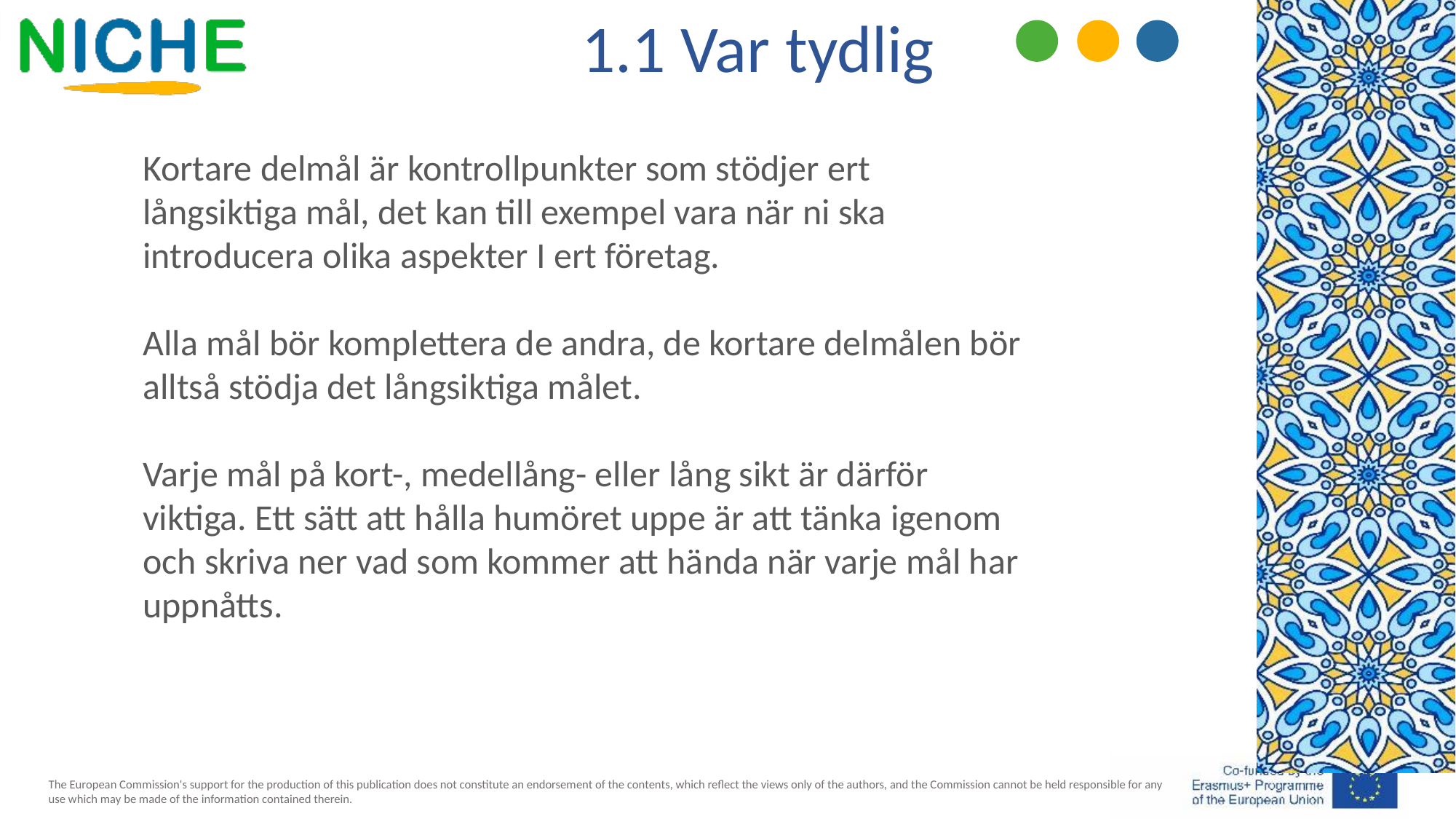

1.1 Var tydlig

Kortare delmål är kontrollpunkter som stödjer ert långsiktiga mål, det kan till exempel vara när ni ska introducera olika aspekter I ert företag.​

Alla mål bör komplettera de andra, de kortare delmålen bör alltså stödja det långsiktiga målet.

Varje mål på kort-, medellång- eller lång sikt är därför viktiga. Ett sätt att hålla humöret uppe är att tänka igenom och skriva ner vad som kommer att hända när varje mål har uppnåtts.